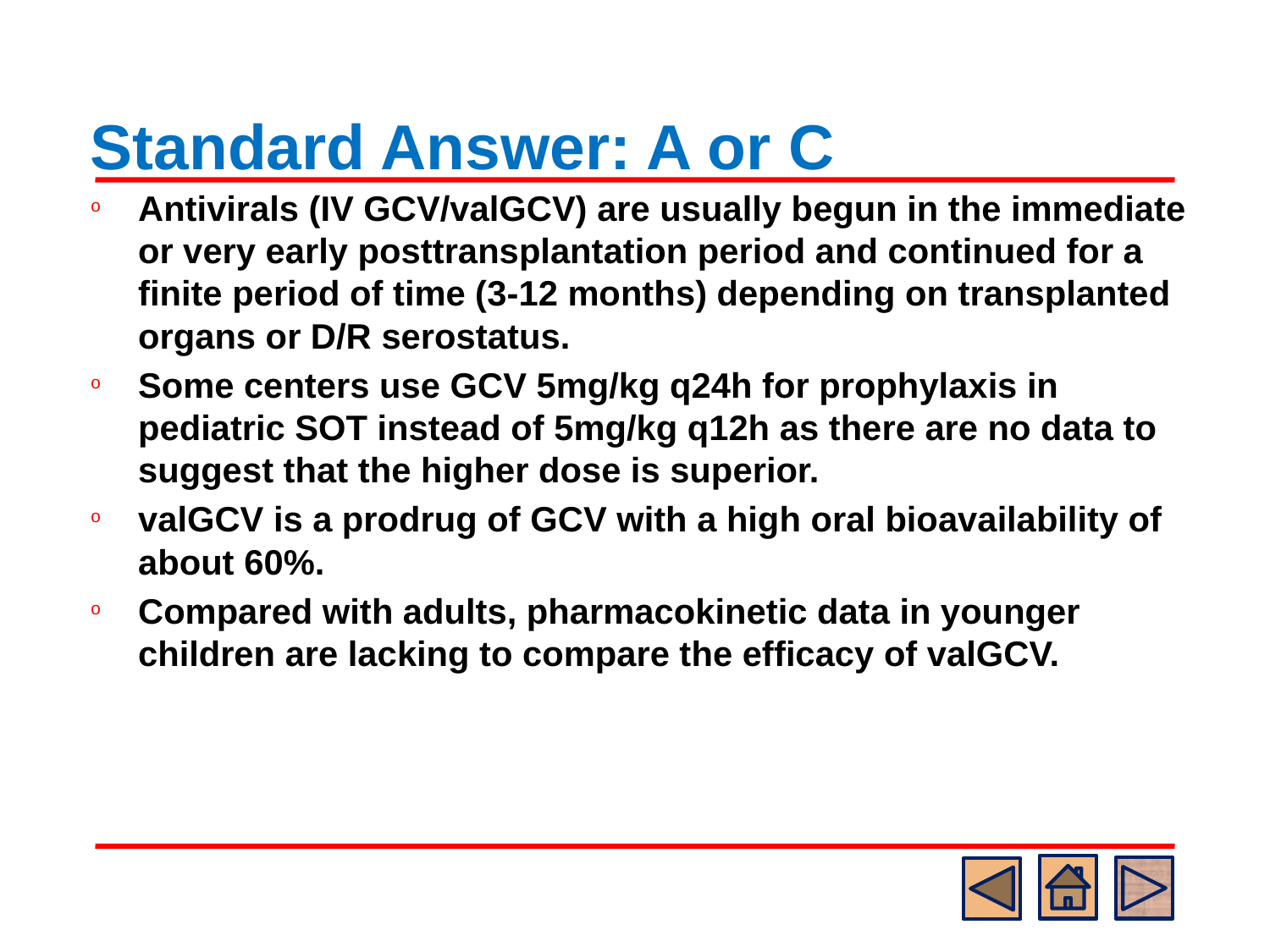

# Standard Answer: A or C
Antivirals (IV GCV/valGCV) are usually begun in the immediate or very early posttransplantation period and continued for a finite period of time (3-12 months) depending on transplanted organs or D/R serostatus.
Some centers use GCV 5mg/kg q24h for prophylaxis in pediatric SOT instead of 5mg/kg q12h as there are no data to suggest that the higher dose is superior.
valGCV is a prodrug of GCV with a high oral bioavailability of about 60%.
Compared with adults, pharmacokinetic data in younger children are lacking to compare the efficacy of valGCV.